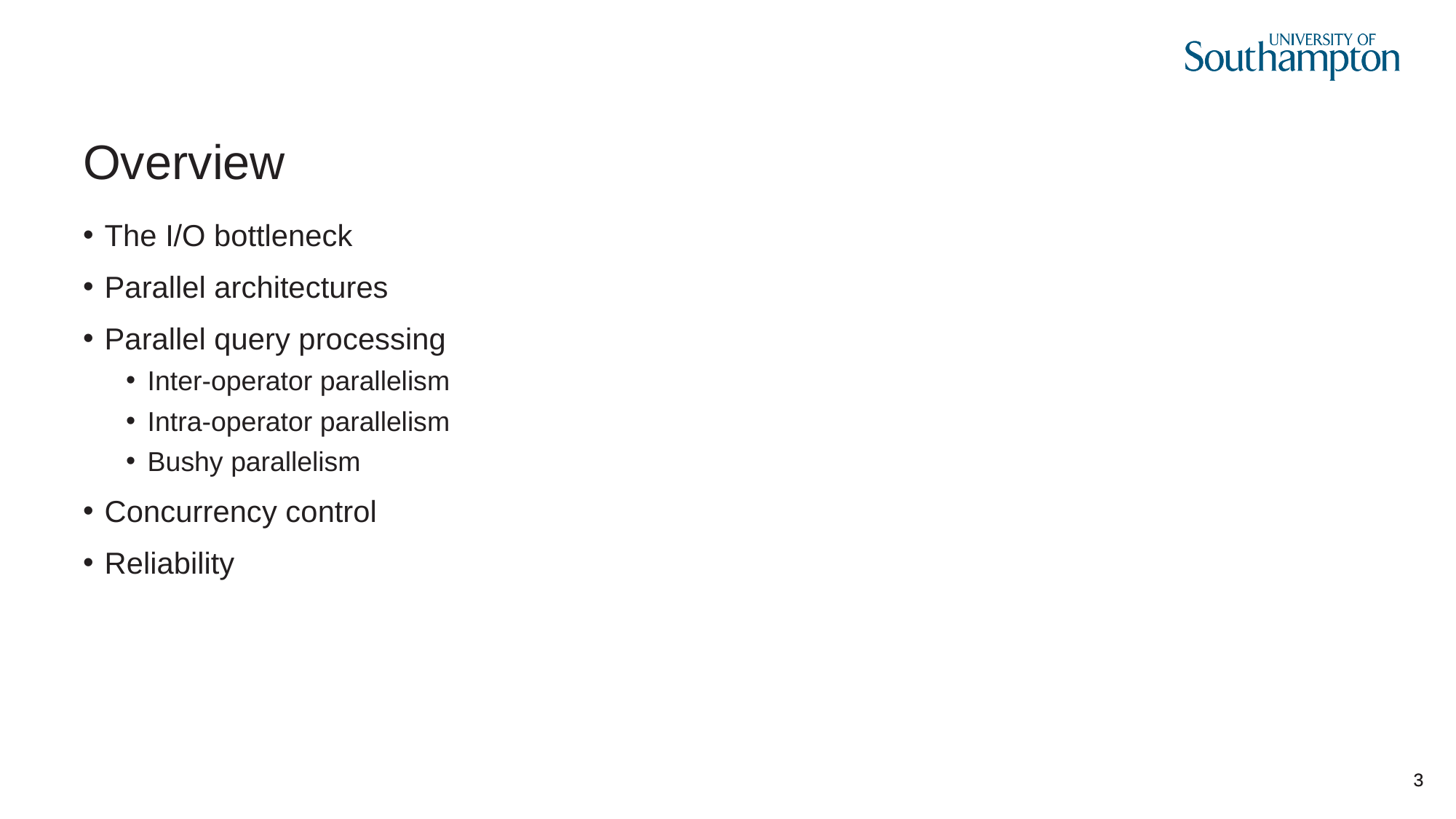

# Overview
The I/O bottleneck
Parallel architectures
Parallel query processing
Inter-operator parallelism
Intra-operator parallelism
Bushy parallelism
Concurrency control
Reliability

3